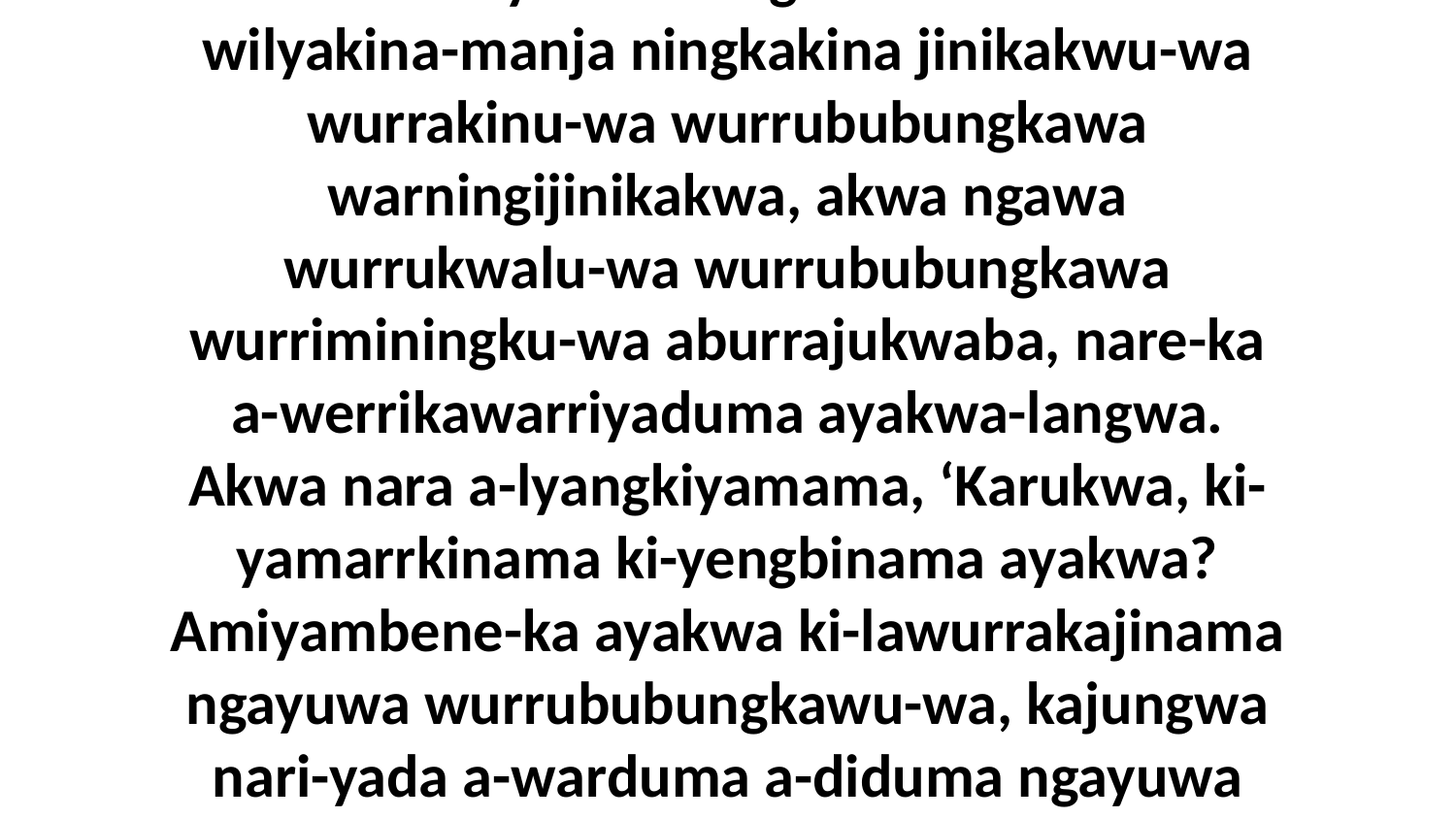

11 Biya ni-yama ngarningka Jesus aburruwa-wa, “Kabu-mena-manja ningkakina wurruwurrariya warnungkwarba akwa kabu-wilyakina-manja ningkakina jinikakwu-wa wurrakinu-wa wurrububungkawa warningijinikakwa, akwa ngawa wurrukwalu-wa wurrububungkawa wurriminingku-wa aburrajukwaba, nare-ka a-werrikawarriyaduma ayakwa-langwa. Akwa nara a-lyangkiyamama, ‘Karukwa, ki-yamarrkinama ki-yengbinama ayakwa? Amiyambene-ka ayakwa ki-lawurrakajinama ngayuwa wurrububungkawu-wa, kajungwa nari-yada a-warduma a-diduma ngayuwa aduwaba?’ Nare-ka a-lyangkiyamama akina, a-werrikawarriyaduma akina-langwa ayakwa,